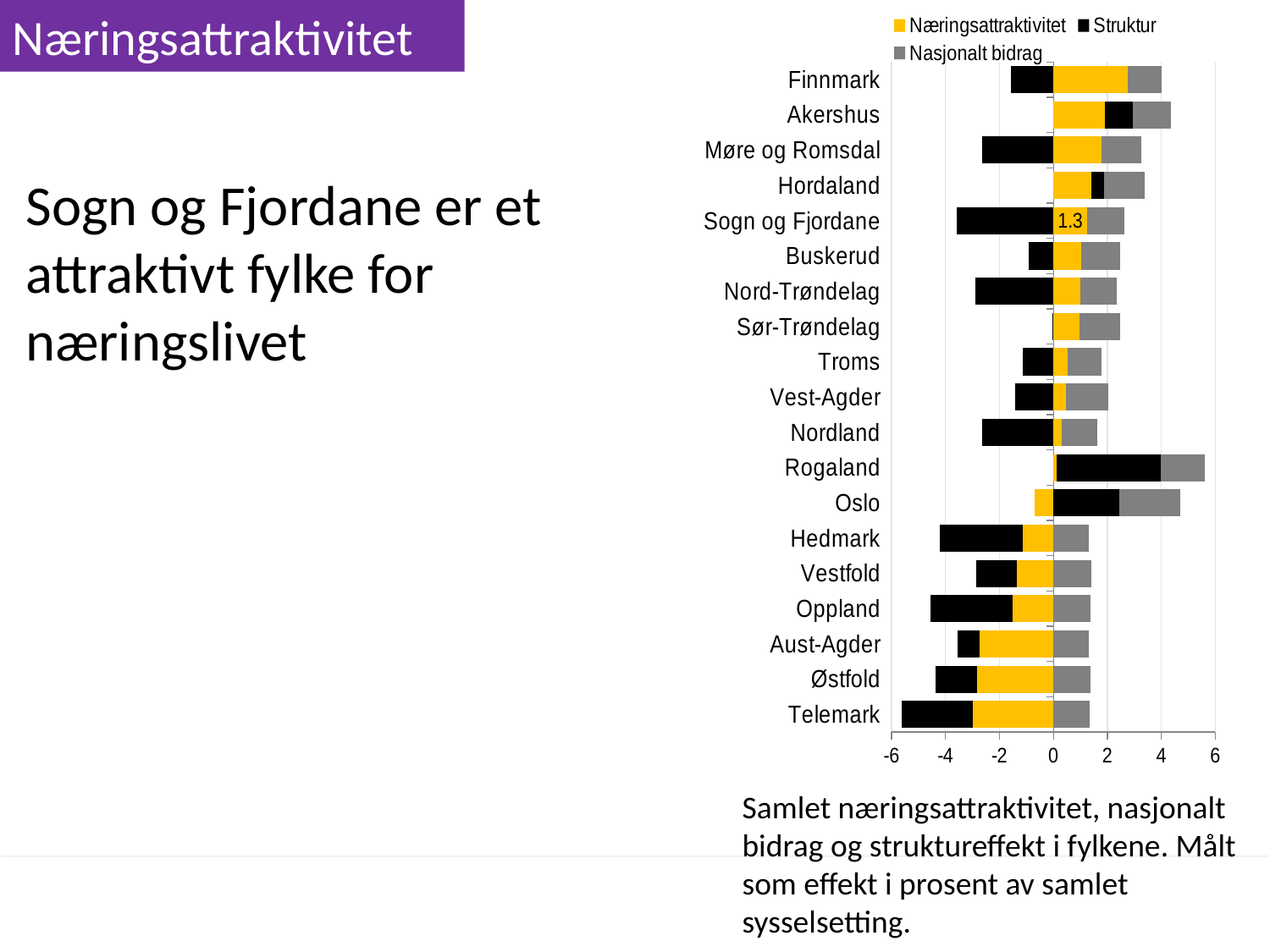

Næringsattraktivitet

### Chart

| Category | Næringsattraktivitet | Struktur | Nasjonalt bidrag |
|---|---|---|---|
| Telemark | -2.9989362423241483 | -2.6149345466375626 | 1.3579206504844157 |
| Østfold | -2.816056559558742 | -1.5506647571267593 | 1.3716087933919212 |
| Aust-Agder | -2.7361245391935602 | -0.81562590682114 | 1.3220722568873038 |
| Oppland | -1.501232885368668 | -3.0644097150218568 | 1.3662459955847164 |
| Vestfold | -1.3615124533399694 | -1.5082415199218087 | 1.4018826224679852 |
| Hedmark | -1.120001968094158 | -3.0834193538123102 | 1.3155322708637776 |
| Oslo | -0.7076142425736169 | 2.448777407424773 | 2.238632414465714 |
| Rogaland | 0.11772615872813479 | 3.863287249597177 | 1.6313004299470242 |
| Nordland | 0.3094423790105857 | -2.634701593473431 | 1.3333475924933036 |
| Vest-Agder | 0.47434038246209936 | -1.42429032825296 | 1.5480185922754723 |
| Troms | 0.5140246049582174 | -1.1489131852191696 | 1.2648854915809948 |
| Sør-Trøndelag | 0.9717518455758483 | -0.0498623418580004 | 1.4889364252496475 |
| Nord-Trøndelag | 0.99579371983457 | -2.8796708889675164 | 1.3458511325012446 |
| Buskerud | 1.032633654637703 | -0.9207625495258411 | 1.4355034923184915 |
| Sogn og Fjordane | 1.2587726894257247 | -3.5730191167212935 | 1.3729379325432467 |
| Hordaland | 1.4146157467033016 | 0.45410617144257104 | 1.5273340486307774 |
| Møre og Romsdal | 1.78369121218937 | -2.6373312724438382 | 1.489966344808147 |
| Akershus | 1.911420998183543 | 1.0442324894761905 | 1.39186827606633 |
| Finnmark | 2.7559987563457633 | -1.5837691170334582 | 1.2518605967184686 |
Sogn og Fjordane er et attraktivt fylke for næringslivet
Samlet næringsattraktivitet, nasjonalt bidrag og struktureffekt i fylkene. Målt som effekt i prosent av samlet sysselsetting.
03.02.2016
45